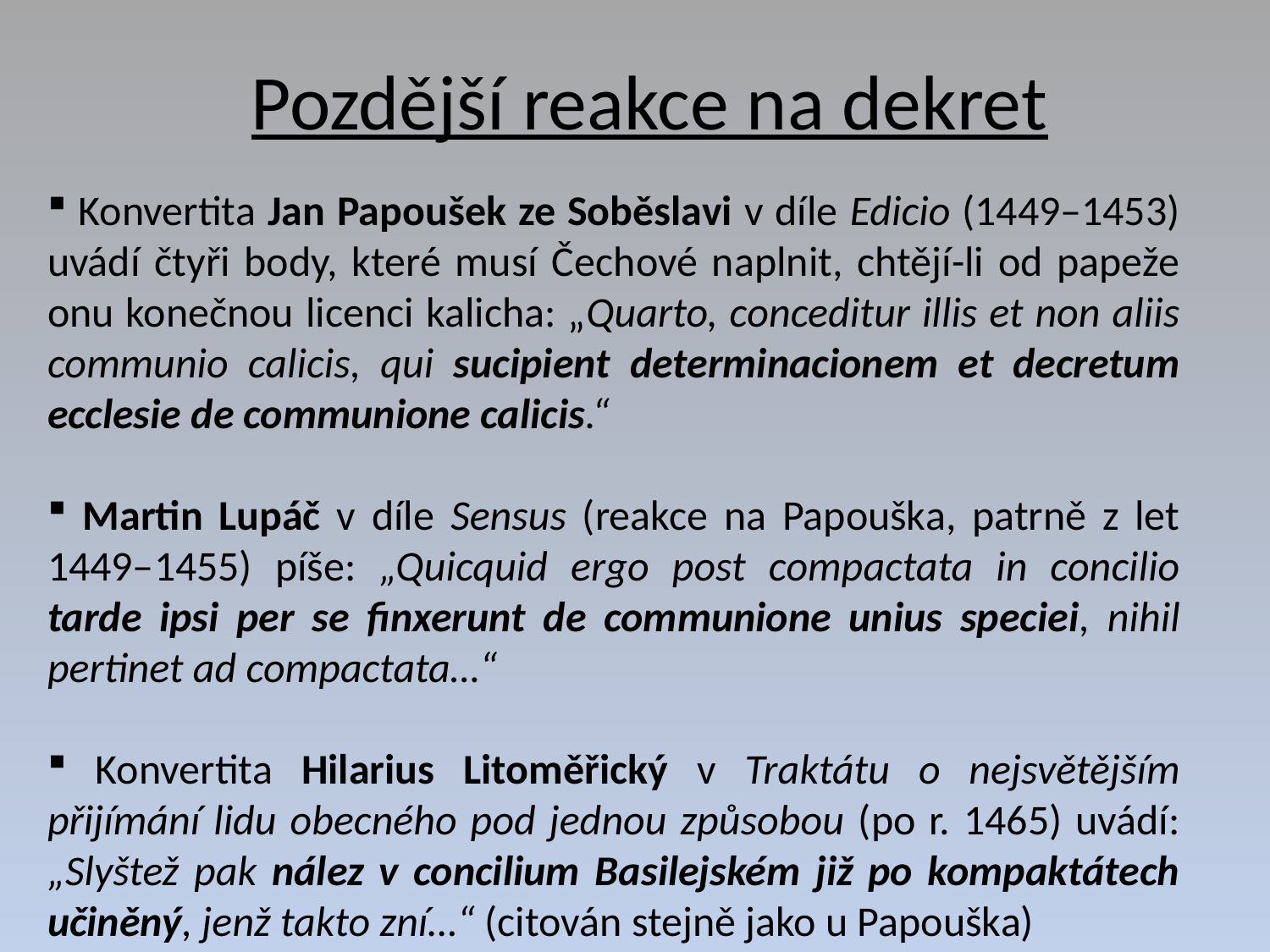

# Pozdější reakce na dekret

 Konvertita Jan Papoušek ze Soběslavi v díle Edicio (1449–1453) uvádí čtyři body, které musí Čechové naplnit, chtějí-li od papeže onu konečnou licenci kalicha: „Quarto, conceditur illis et non aliis communio calicis, qui sucipient determinacionem et decretum ecclesie de communione calicis.“

 Martin Lupáč v díle Sensus (reakce na Papouška, patrně z let 1449–1455) píše: „Quicquid ergo post compactata in concilio tarde ipsi per se finxerunt de communione unius speciei, nihil pertinet ad compactata…“

 Konvertita Hilarius Litoměřický v Traktátu o nejsvětějším přijímání lidu obecného pod jednou způsobou (po r. 1465) uvádí: „Slyštež pak nález v concilium Basilejském již po kompaktátech učiněný, jenž takto zní…“ (citován stejně jako u Papouška)